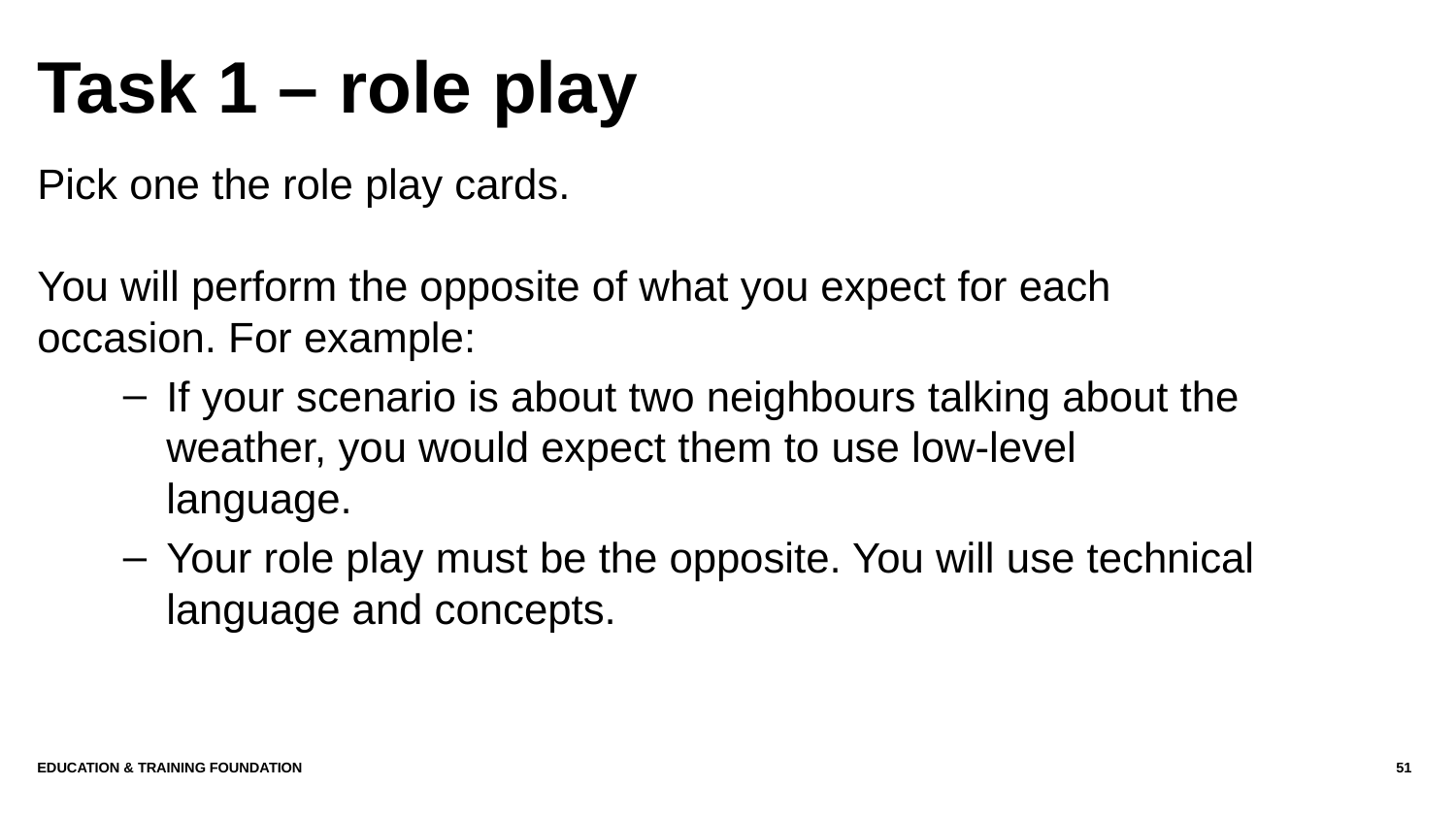

# Task 1 – role play
Pick one the role play cards.

You will perform the opposite of what you expect for each occasion. For example:
If your scenario is about two neighbours talking about the weather, you would expect them to use low-level language.
Your role play must be the opposite. You will use technical language and concepts.

Education & Training Foundation
51